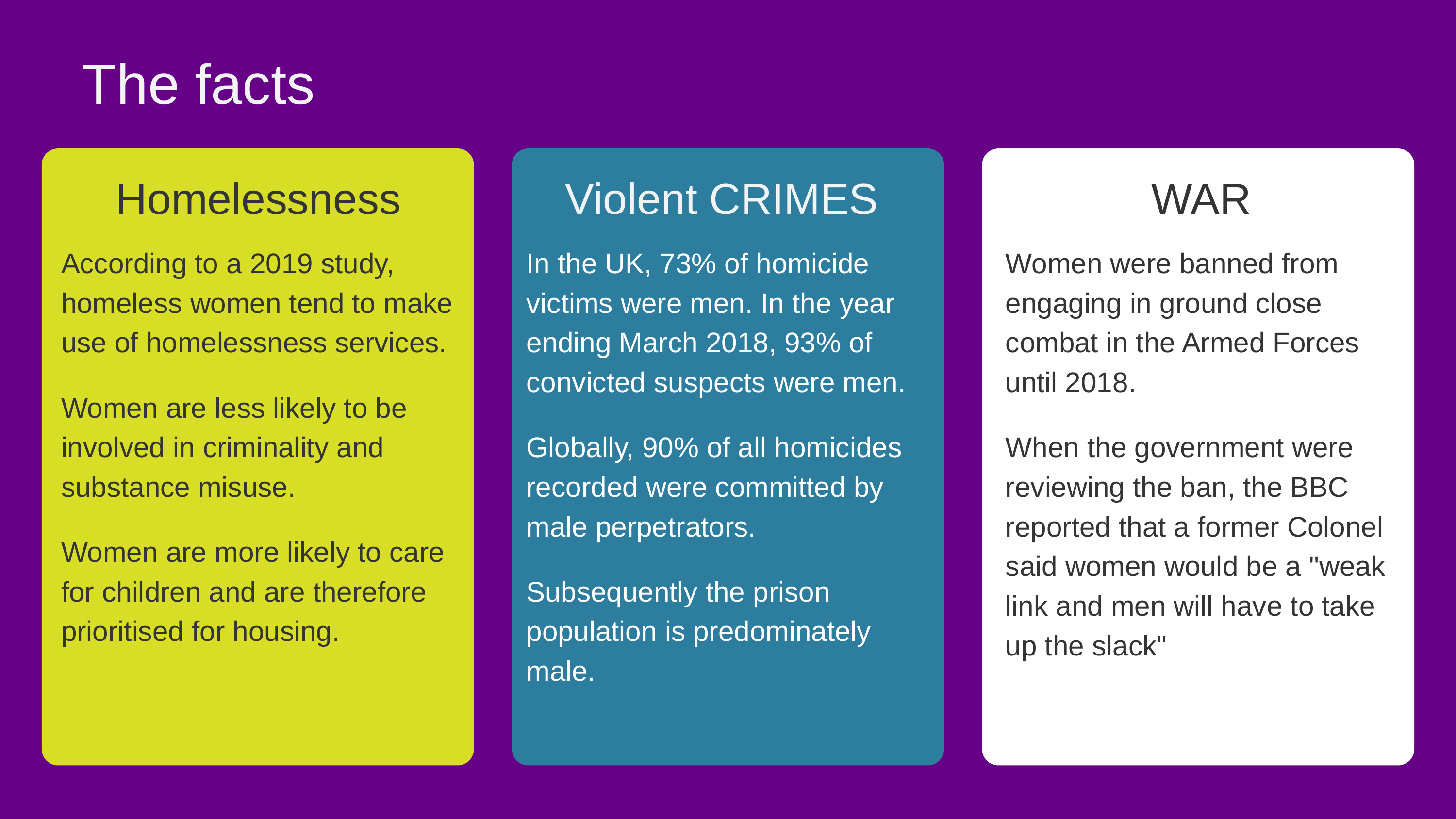

The facts

Homelessness
Violent CRIMES
WAR
According to a 2019 study, homeless women tend to make use of homelessness services.

Women are less likely to be involved in criminality and substance misuse.

Women are more likely to care for children and are therefore prioritised for housing.
In the UK, 73% of homicide victims were men. In the year ending March 2018, 93% of convicted suspects were men.

Globally, 90% of all homicides recorded were committed by male perpetrators.

Subsequently the prison population is predominately male.

Women were banned from engaging in ground close combat in the Armed Forces until 2018.

When the government were reviewing the ban, the BBC reported that a former Colonel said women would be a "weak link and men will have to take up the slack"